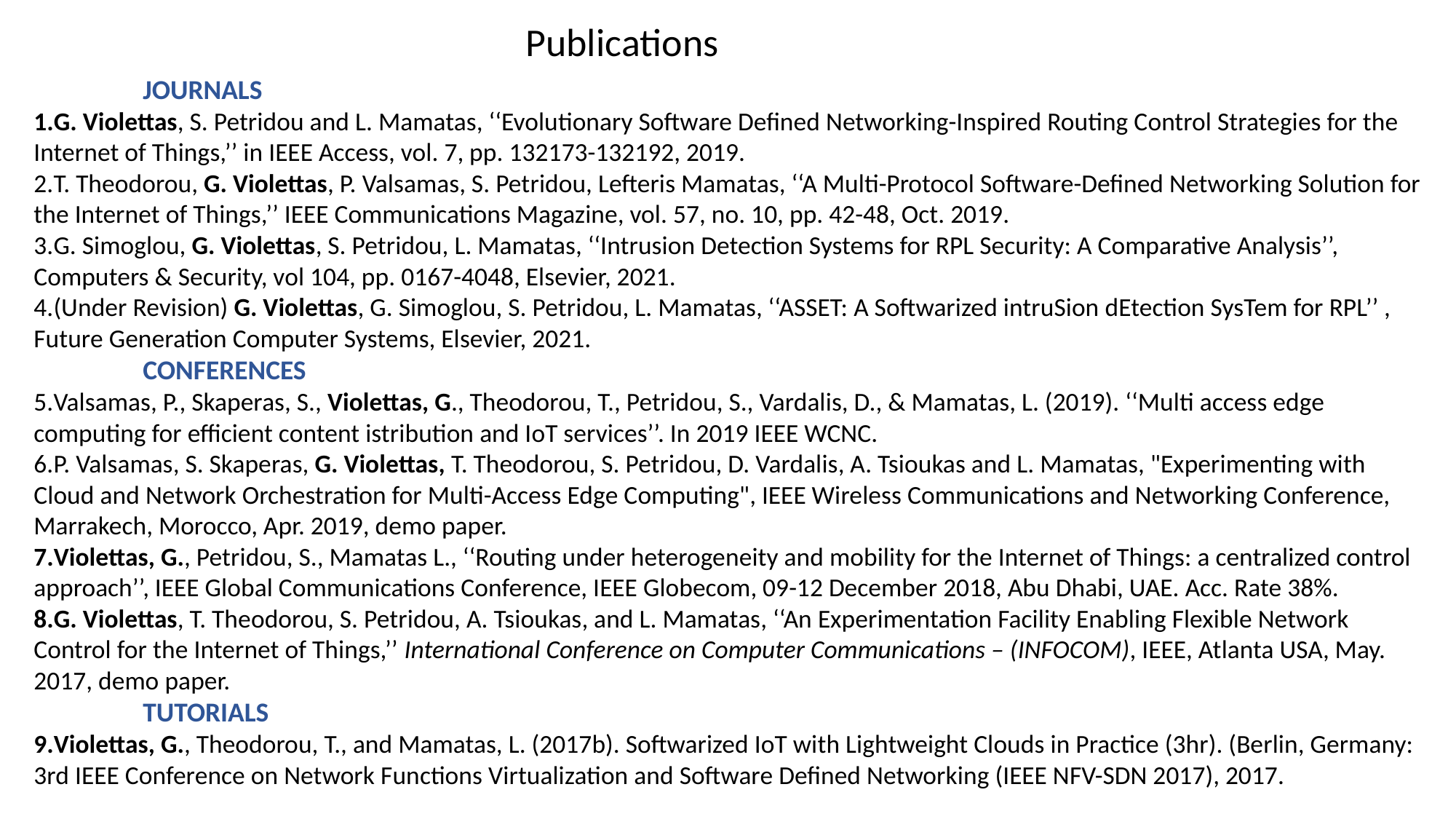

# Publications
	JOURNALS
G. Violettas, S. Petridou and L. Mamatas, ‘‘Evolutionary Software Defined Networking-Inspired Routing Control Strategies for the Internet of Things,’’ in IEEE Access, vol. 7, pp. 132173-132192, 2019.
T. Theodorou, G. Violettas, P. Valsamas, S. Petridou, Lefteris Mamatas, ‘‘A Multi-Protocol Software-Defined Networking Solution for the Internet of Things,’’ IEEE Communications Magazine, vol. 57, no. 10, pp. 42-48, Oct. 2019.
G. Simoglou, G. Violettas, S. Petridou, L. Mamatas, ‘‘Intrusion Detection Systems for RPL Security: A Comparative Analysis’’, Computers & Security, vol 104, pp. 0167-4048, Elsevier, 2021.
(Under Revision) G. Violettas, G. Simoglou, S. Petridou, L. Mamatas, ‘‘ASSET: A Softwarized intruSion dEtection SysTem for RPL’’ , Future Generation Computer Systems, Elsevier, 2021.
	CONFERENCES
Valsamas, P., Skaperas, S., Violettas, G., Theodorou, T., Petridou, S., Vardalis, D., & Mamatas, L. (2019). ‘‘Multi access edge computing for efficient content istribution and IoT services’’. In 2019 IEEE WCNC.
P. Valsamas, S. Skaperas, G. Violettas, T. Theodorou, S. Petridou, D. Vardalis, A. Tsioukas and L. Mamatas, "Experimenting with Cloud and Network Orchestration for Multi-Access Edge Computing", IEEE Wireless Communications and Networking Conference, Marrakech, Morocco, Apr. 2019, demo paper.
Violettas, G., Petridou, S., Mamatas L., ‘‘Routing under heterogeneity and mobility for the Internet of Things: a centralized control approach’’, IEEE Global Communications Conference, IEEE Globecom, 09-12 December 2018, Abu Dhabi, UAE. Acc. Rate 38%.
G. Violettas, T. Theodorou, S. Petridou, A. Tsioukas, and L. Mamatas, ‘‘An Experimentation Facility Enabling Flexible Network Control for the Internet of Things,’’ International Conference on Computer Communications – (INFOCOM), IEEE, Atlanta USA, May. 2017, demo paper.
	TUTORIALS
Violettas, G., Theodorou, T., and Mamatas, L. (2017b). Softwarized IoT with Lightweight Clouds in Practice (3hr). (Berlin, Germany: 3rd IEEE Conference on Network Functions Virtualization and Software Defined Networking (IEEE NFV-SDN 2017), 2017.